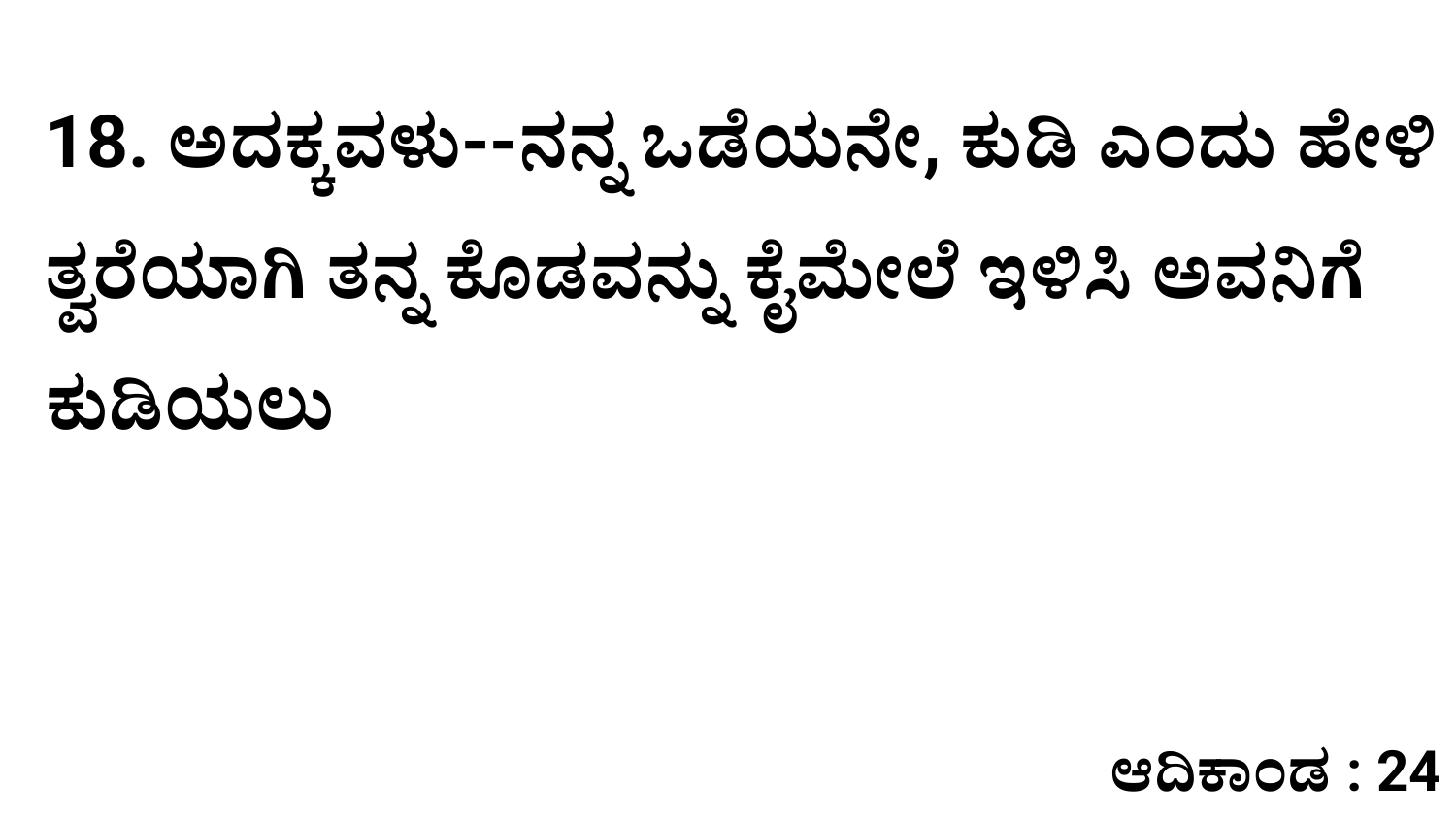

18. ಅದಕ್ಕವಳು--ನನ್ನ ಒಡೆಯನೇ, ಕುಡಿ ಎಂದು ಹೇಳಿ ತ್ವರೆಯಾಗಿ ತನ್ನ ಕೊಡವನ್ನು ಕೈಮೇಲೆ ಇಳಿಸಿ ಅವನಿಗೆ ಕುಡಿಯಲು
ಆದಿಕಾಂಡ : 24